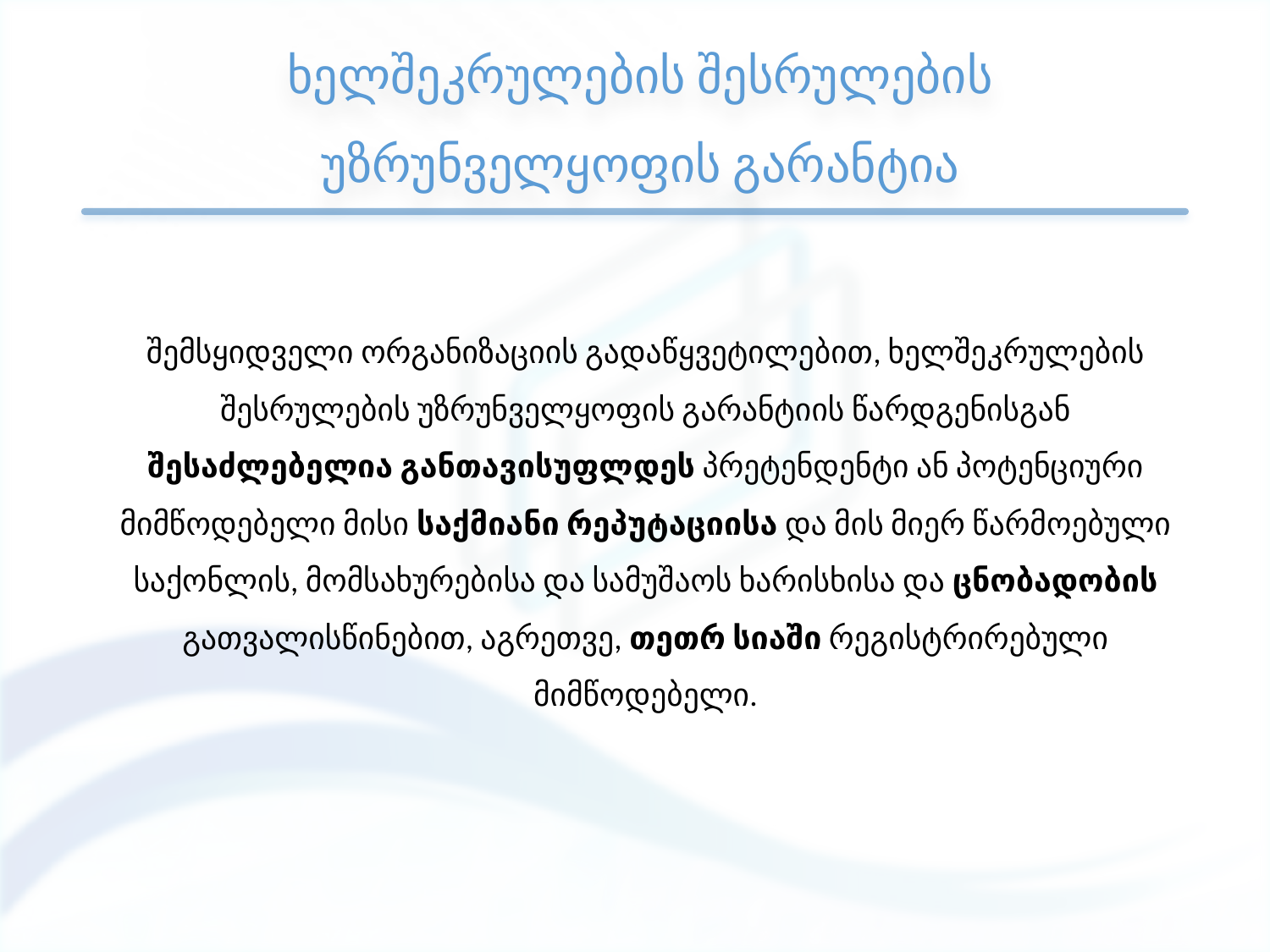

# ხელშეკრულების შესრულების უზრუნველყოფის გარანტია
შემსყიდველი ორგანიზაციის გადაწყვეტილებით, ხელშეკრულების შესრულების უზრუნველყოფის გარანტიის წარდგენისგან შესაძლებელია განთავისუფლდეს პრეტენდენტი ან პოტენციური მიმწოდებელი მისი საქმიანი რეპუტაციისა და მის მიერ წარმოებული საქონლის, მომსახურებისა და სამუშაოს ხარისხისა და ცნობადობის გათვალისწინებით, აგრეთვე, თეთრ სიაში რეგისტრირებული მიმწოდებელი.